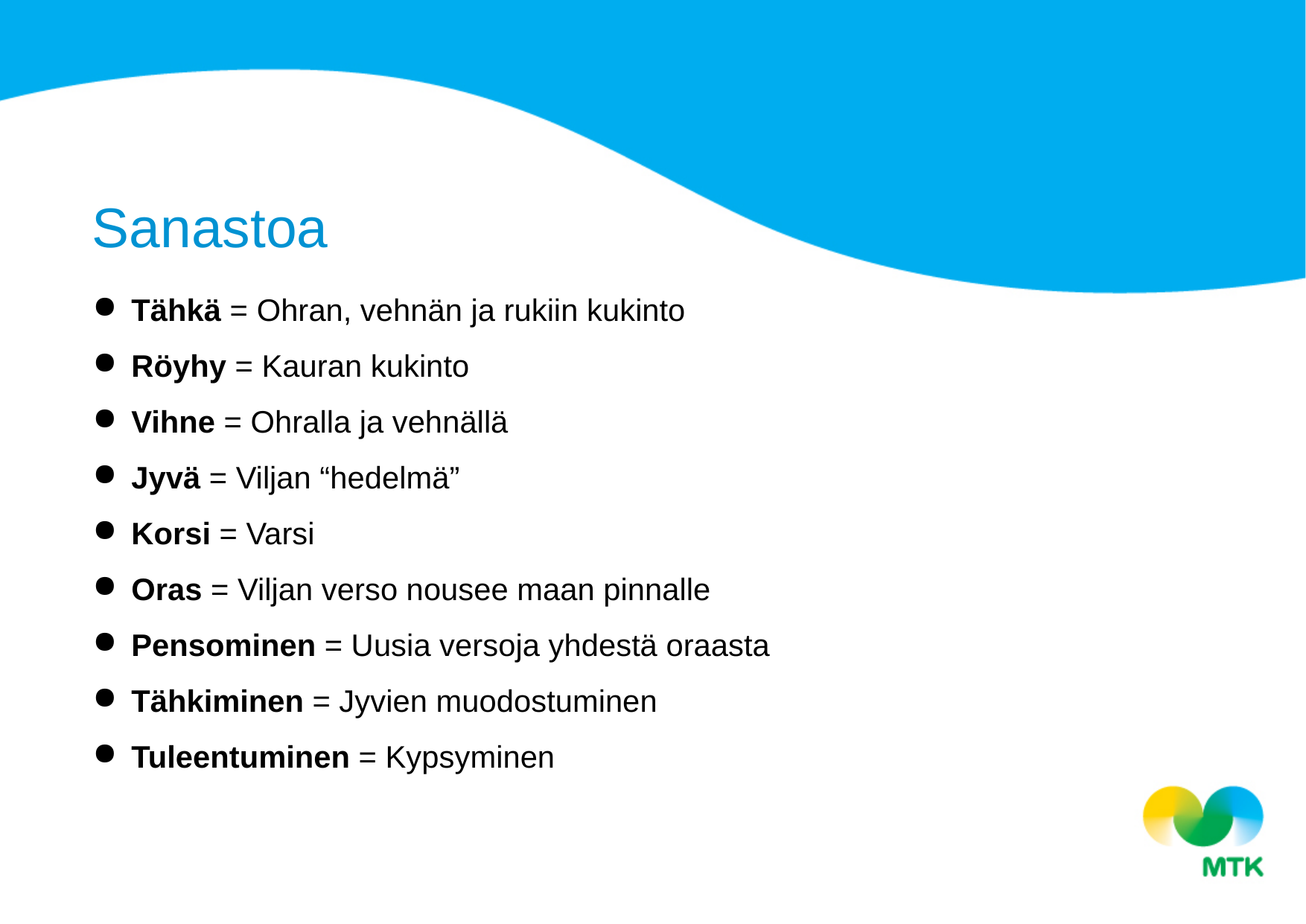

Sanastoa
Tähkä = Ohran, vehnän ja rukiin kukinto
Röyhy = Kauran kukinto
Vihne = Ohralla ja vehnällä
Jyvä = Viljan “hedelmä”
Korsi = Varsi
Oras = Viljan verso nousee maan pinnalle
Pensominen = Uusia versoja yhdestä oraasta
Tähkiminen = Jyvien muodostuminen
Tuleentuminen = Kypsyminen